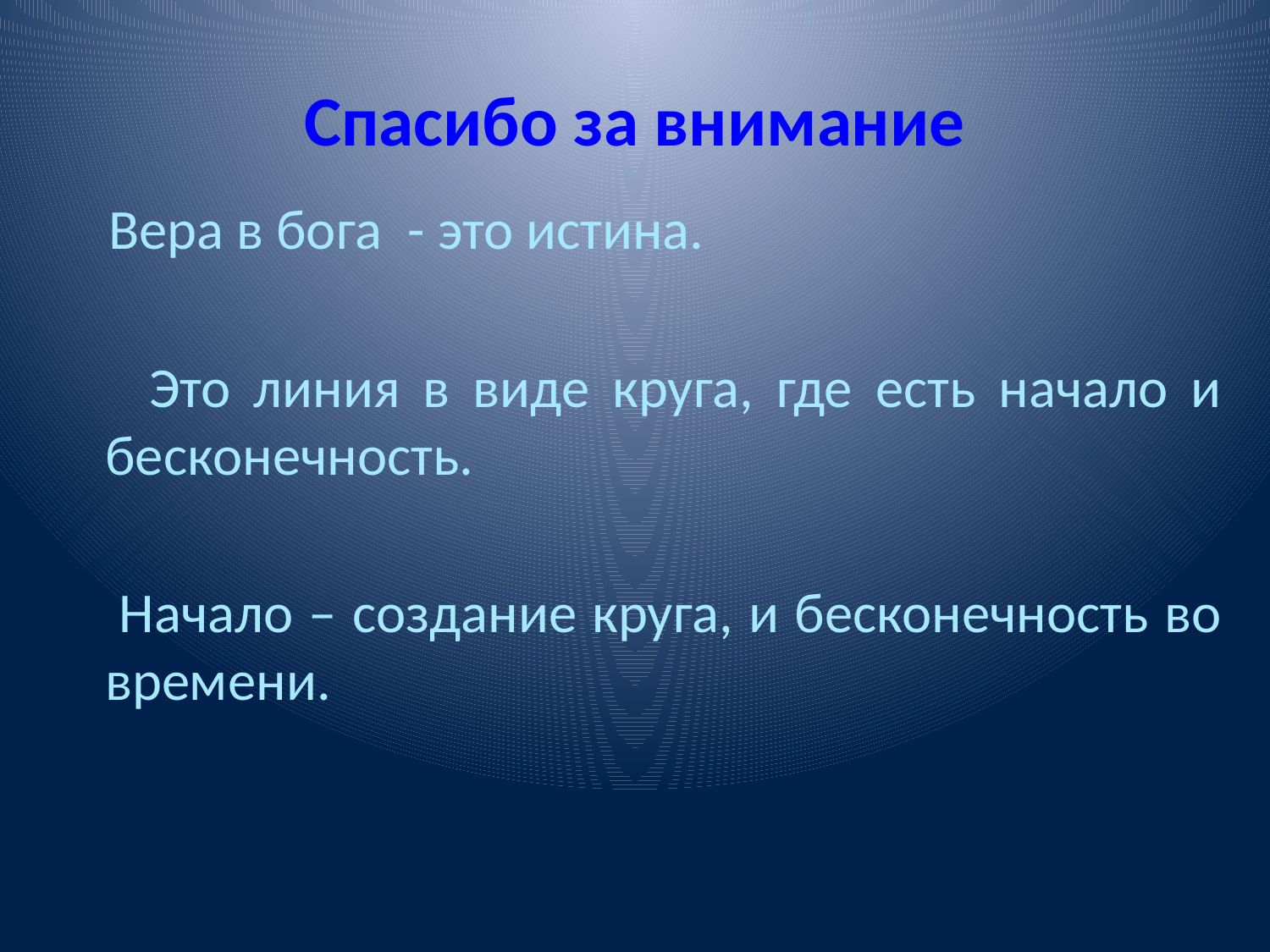

# Спасибо за внимание
    Вера в бога  - это истина.

    Это линия в виде круга, где есть начало и бесконечность.

    Начало – создание круга, и бесконечность во времени.